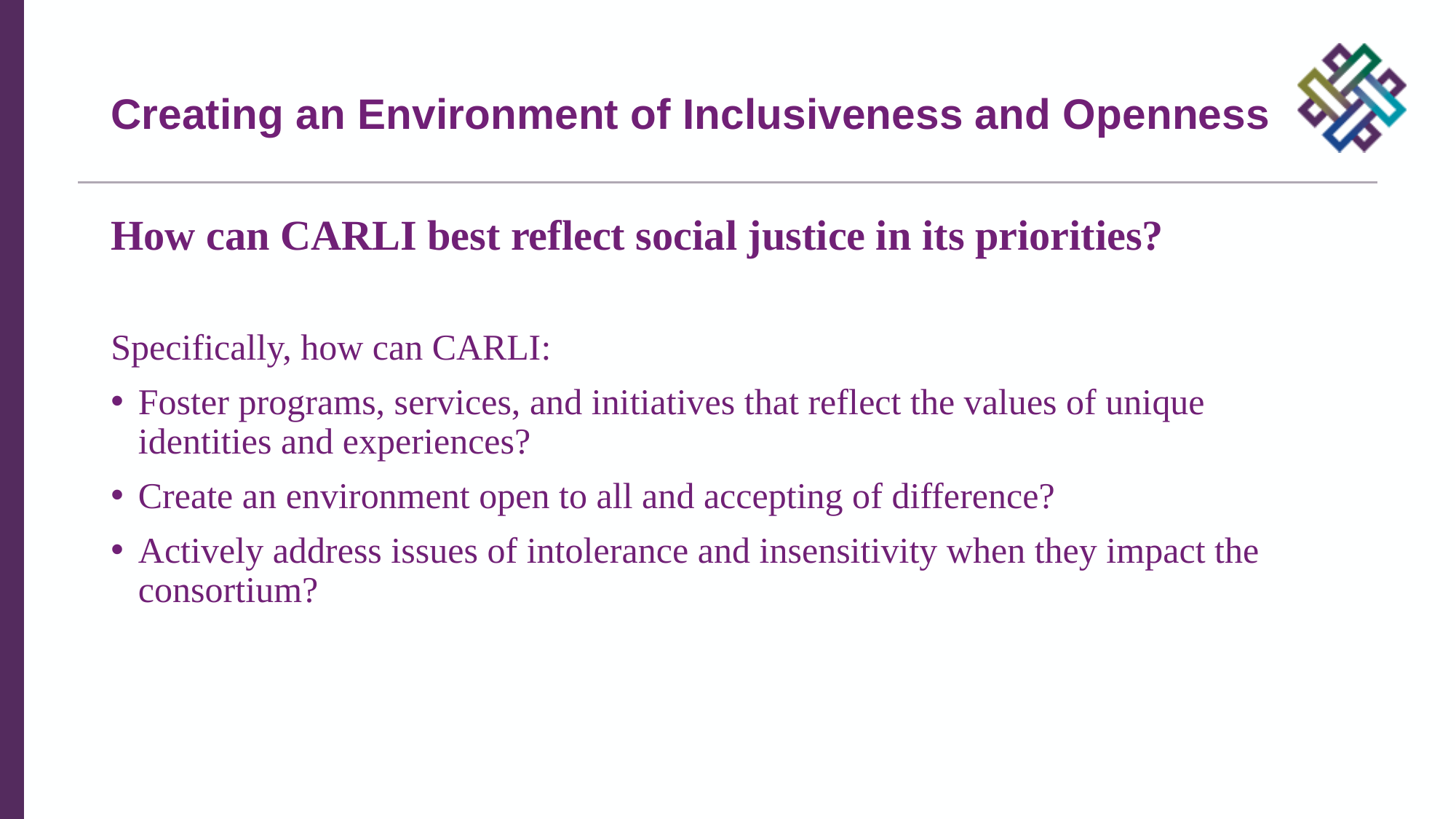

# Creating an Environment of Inclusiveness and Openness
How can CARLI best reflect social justice in its priorities?

Specifically, how can CARLI:
Foster programs, services, and initiatives that reflect the values of unique identities and experiences?
Create an environment open to all and accepting of difference?
Actively address issues of intolerance and insensitivity when they impact the consortium?